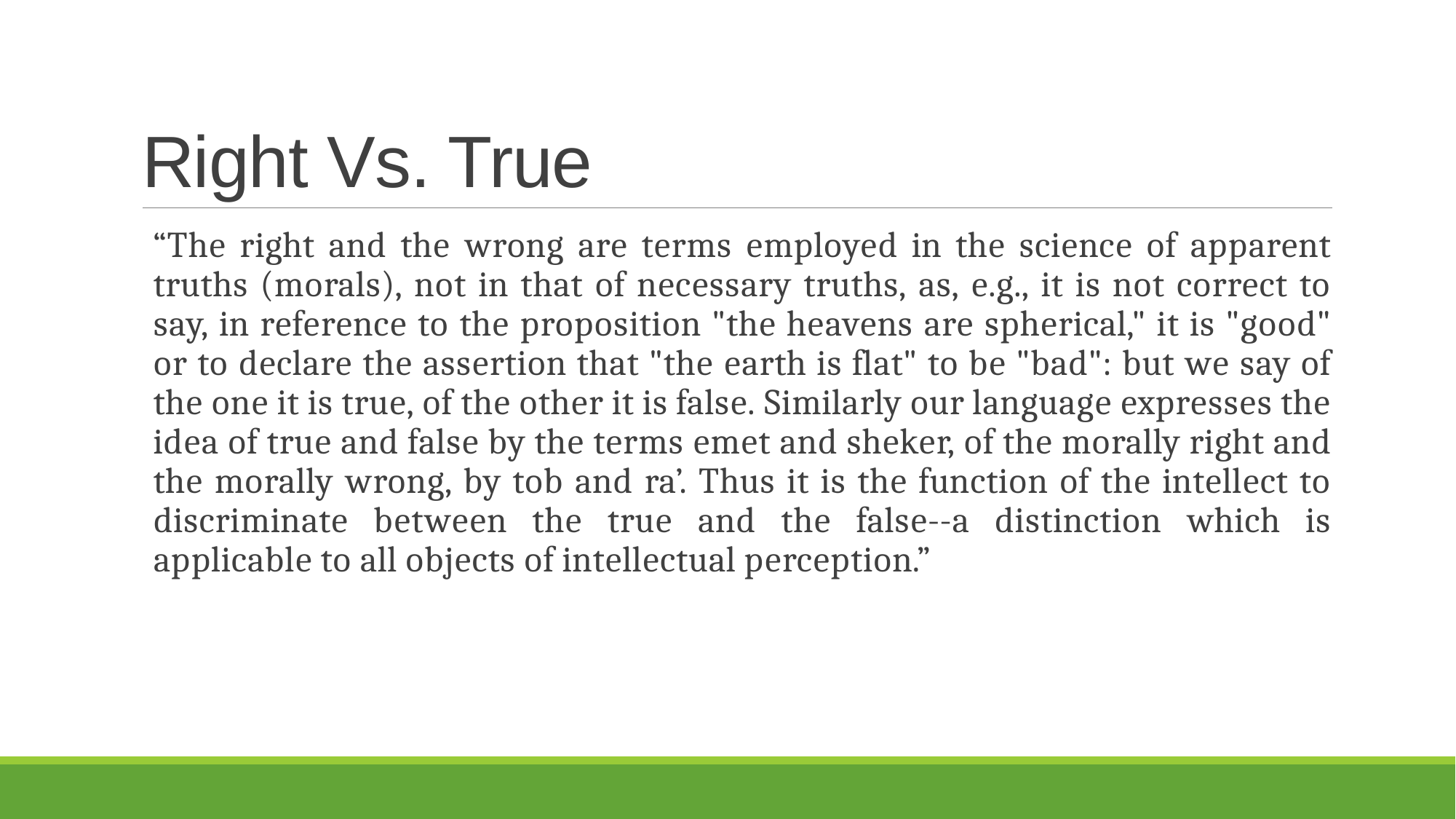

# Right Vs. True
“The right and the wrong are terms employed in the science of apparent truths (morals), not in that of necessary truths, as, e.g., it is not correct to say, in reference to the proposition "the heavens are spherical," it is "good" or to declare the assertion that "the earth is flat" to be "bad": but we say of the one it is true, of the other it is false. Similarly our language expresses the idea of true and false by the terms emet and sheker, of the morally right and the morally wrong, by tob and ra’. Thus it is the function of the intellect to discriminate between the true and the false--a distinction which is applicable to all objects of intellectual perception.”